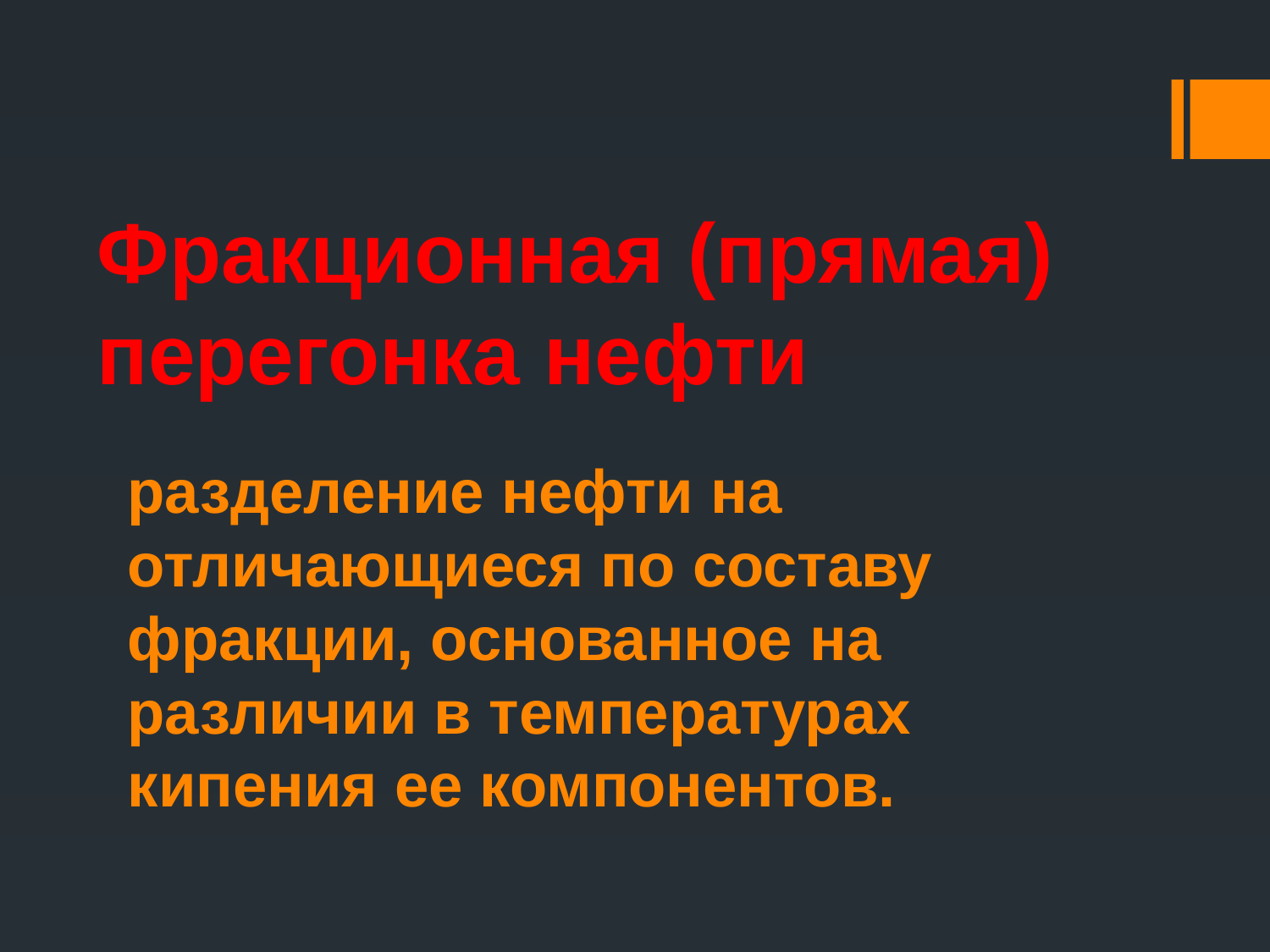

# разделение неф­ти на отличающиеся по составу фракции, основанное на различии в температурах кипения ее компонентов.
Фракционная (прямая) перегонка нефти